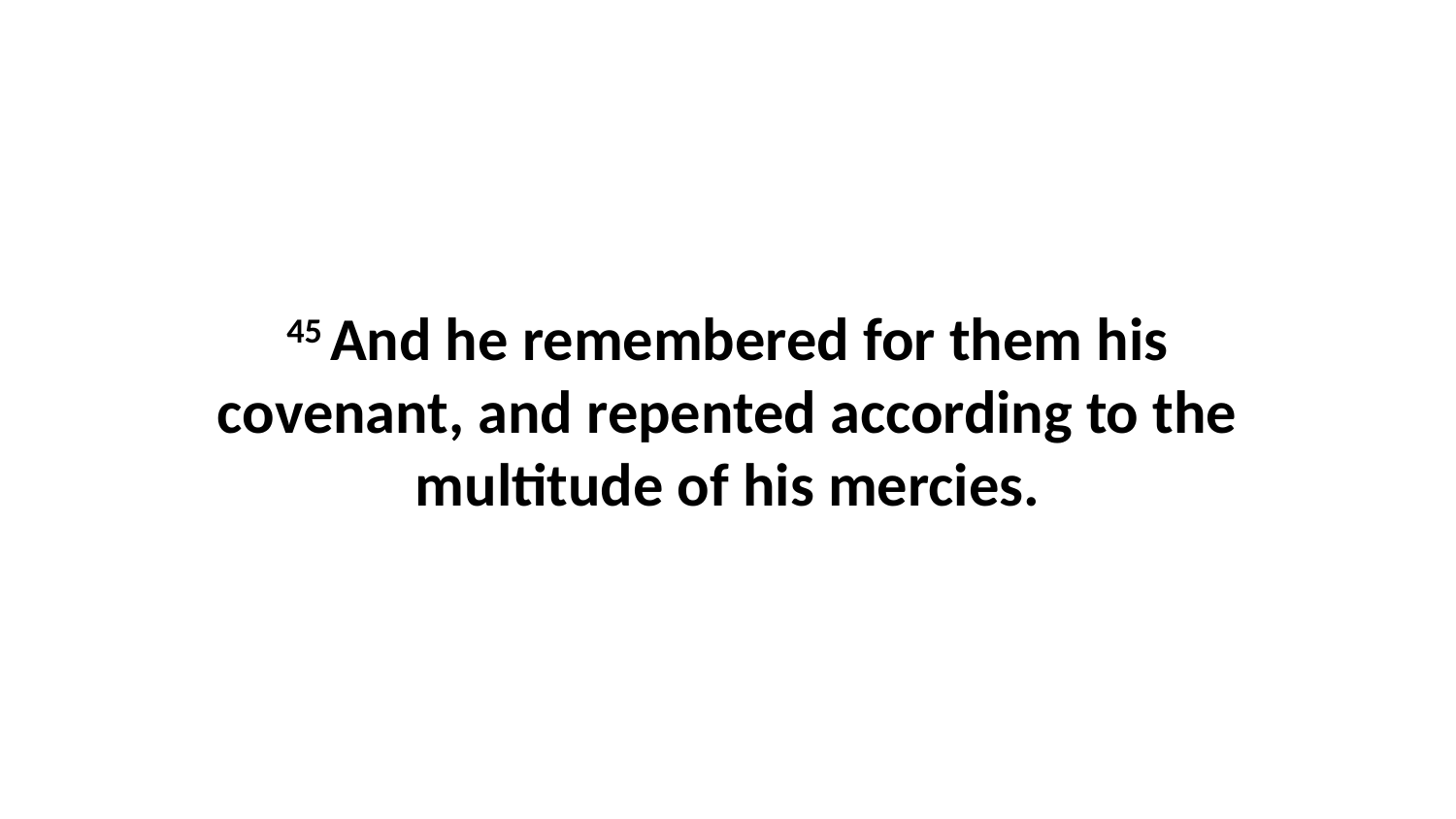

45 And he remembered for them his covenant, and repented according to the multitude of his mercies.